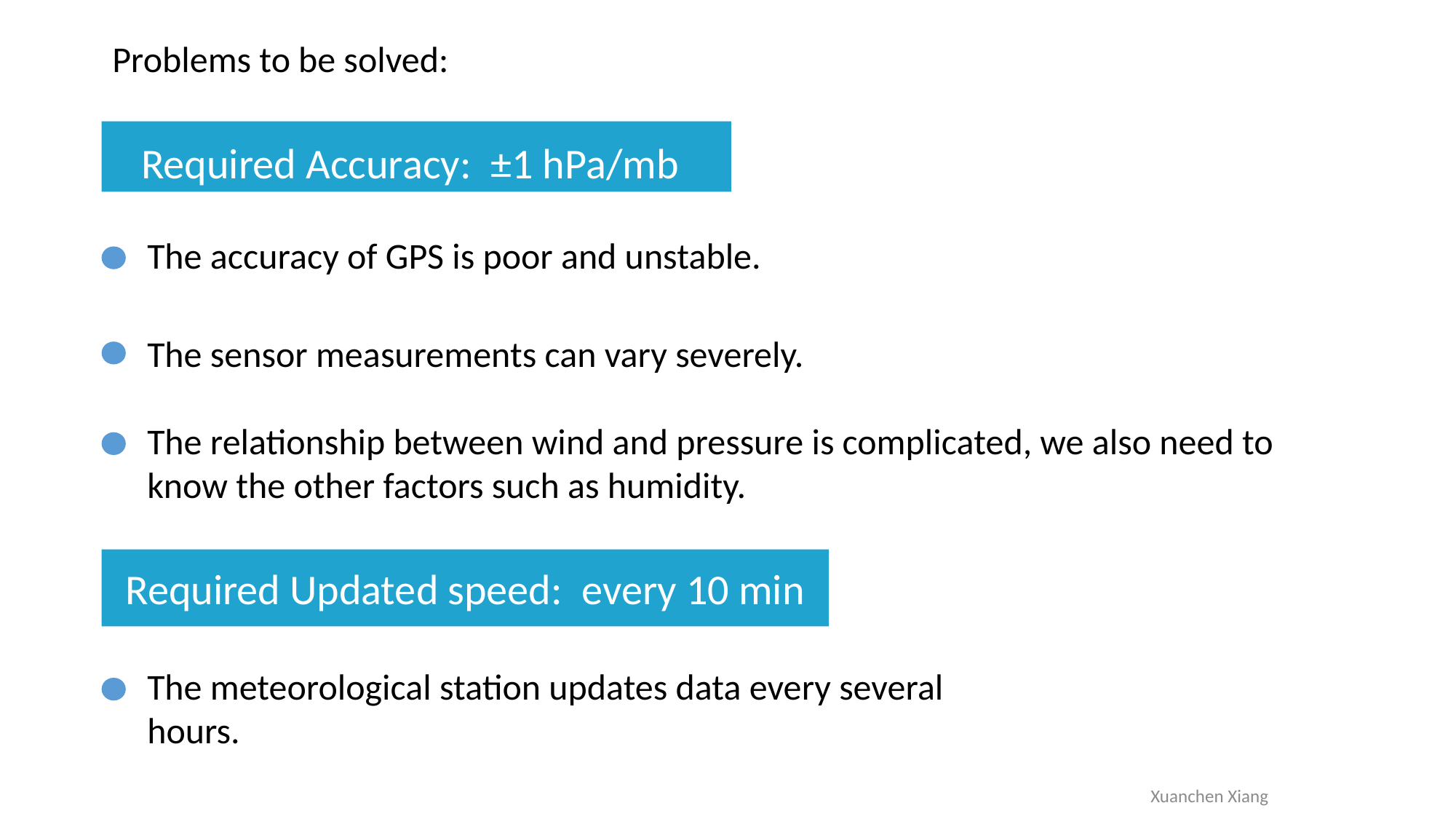

Problems to be solved:
Required Accuracy:  ±1 hPa/mb
The accuracy of GPS is poor and unstable.

The sensor measurements can vary severely.

The relationship between wind and pressure is complicated, we also need to know the other factors such as humidity.

Required Updated speed:  every 10 min
The meteorological station updates data every several hours.

Xuanchen Xiang